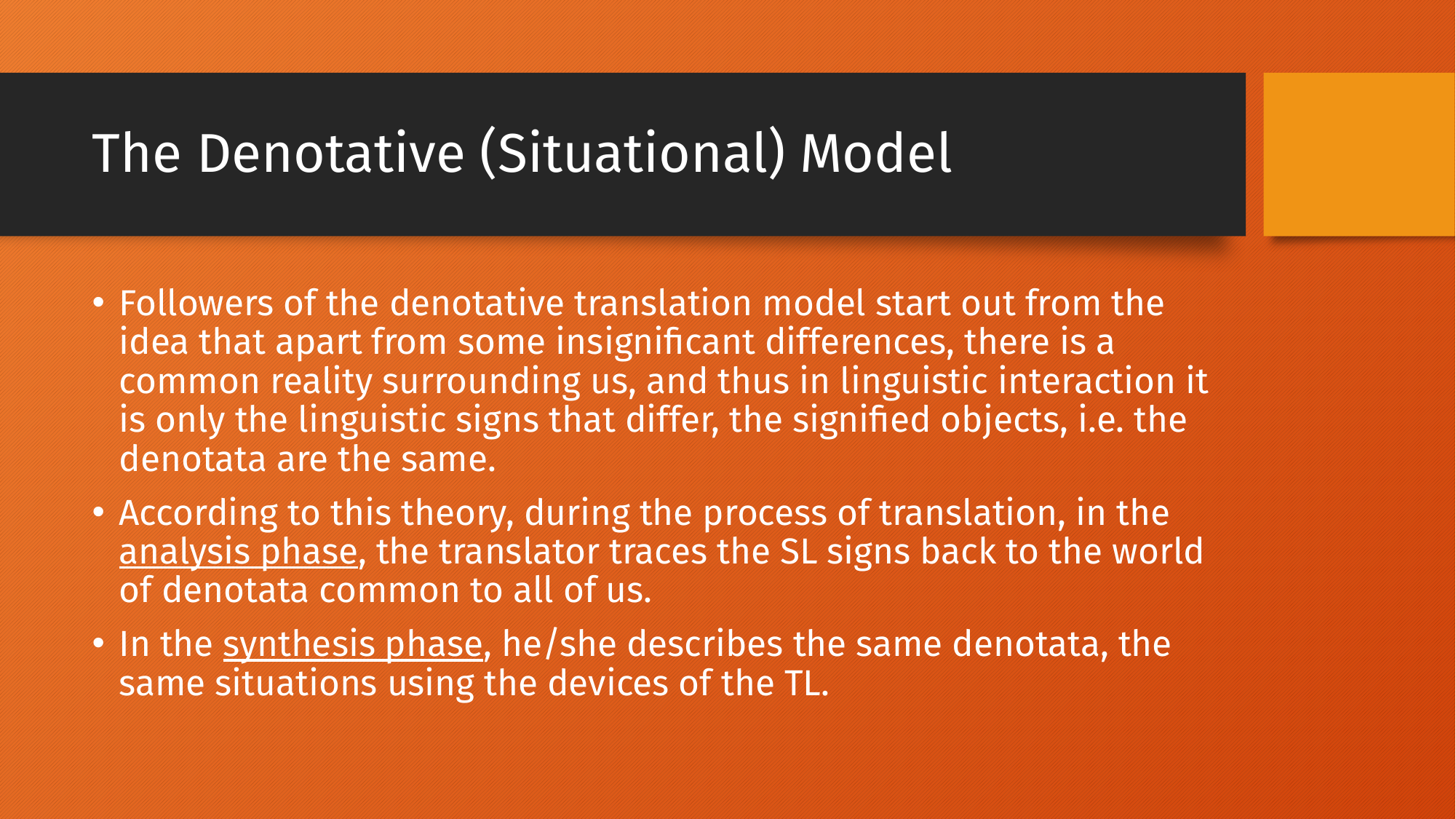

# The Denotative (Situational) Model
Followers of the denotative translation model start out from the idea that apart from some insignificant differences, there is a common reality surrounding us, and thus in linguistic interaction it is only the linguistic signs that differ, the signified objects, i.e. the denotata are the same.
According to this theory, during the process of translation, in the analysis phase, the translator traces the SL signs back to the world of denotata common to all of us.
In the synthesis phase, he/she describes the same denotata, the same situations using the devices of the TL.